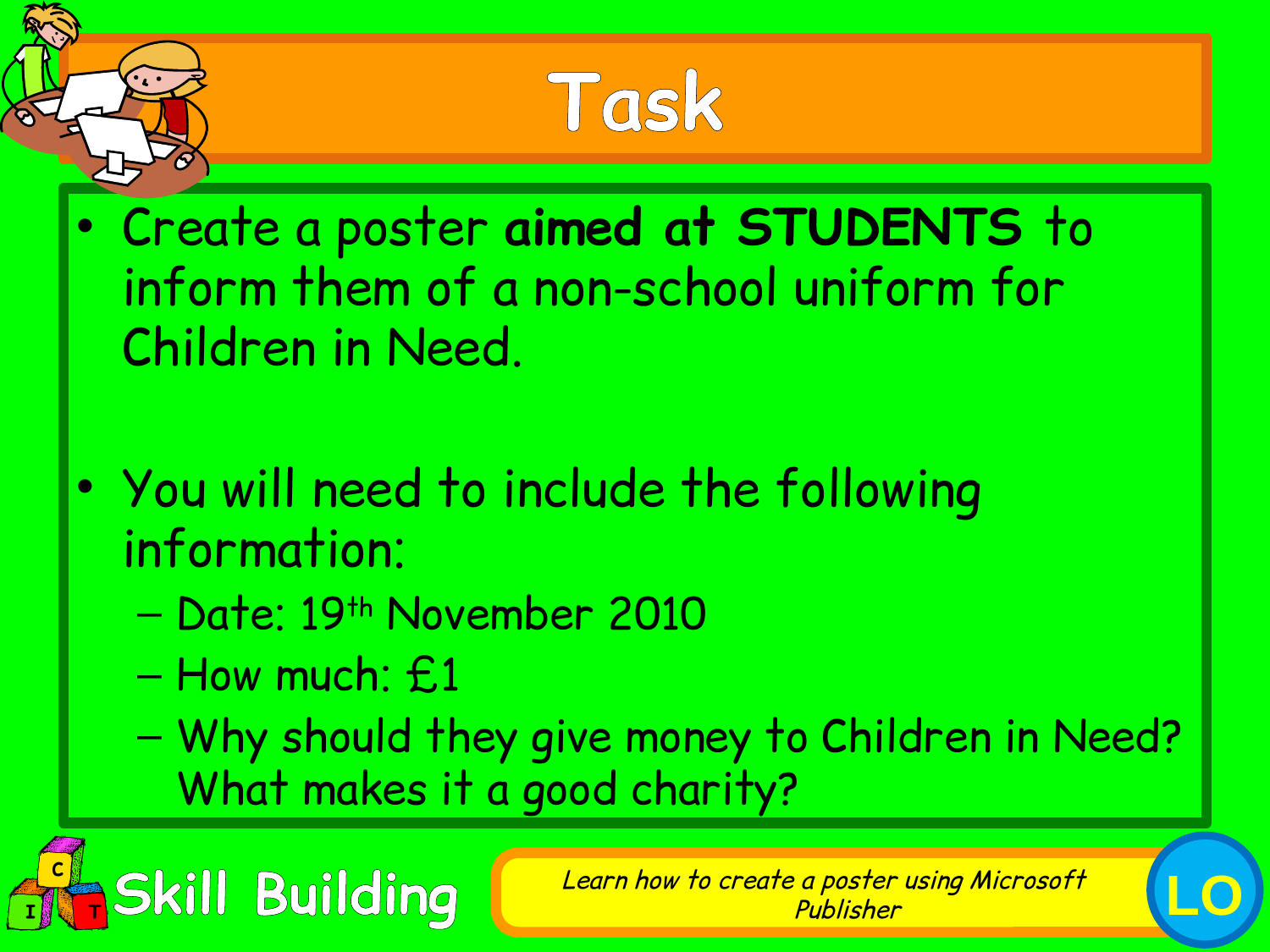

# Task
Create a poster aimed at STUDENTS to inform them of a non-school uniform for Children in Need.

You will need to include the following information:
Date: 19th November 2010
How much: £1
Why should they give money to Children in Need? What makes it a good charity?
Learn how to create a poster using Microsoft Publisher